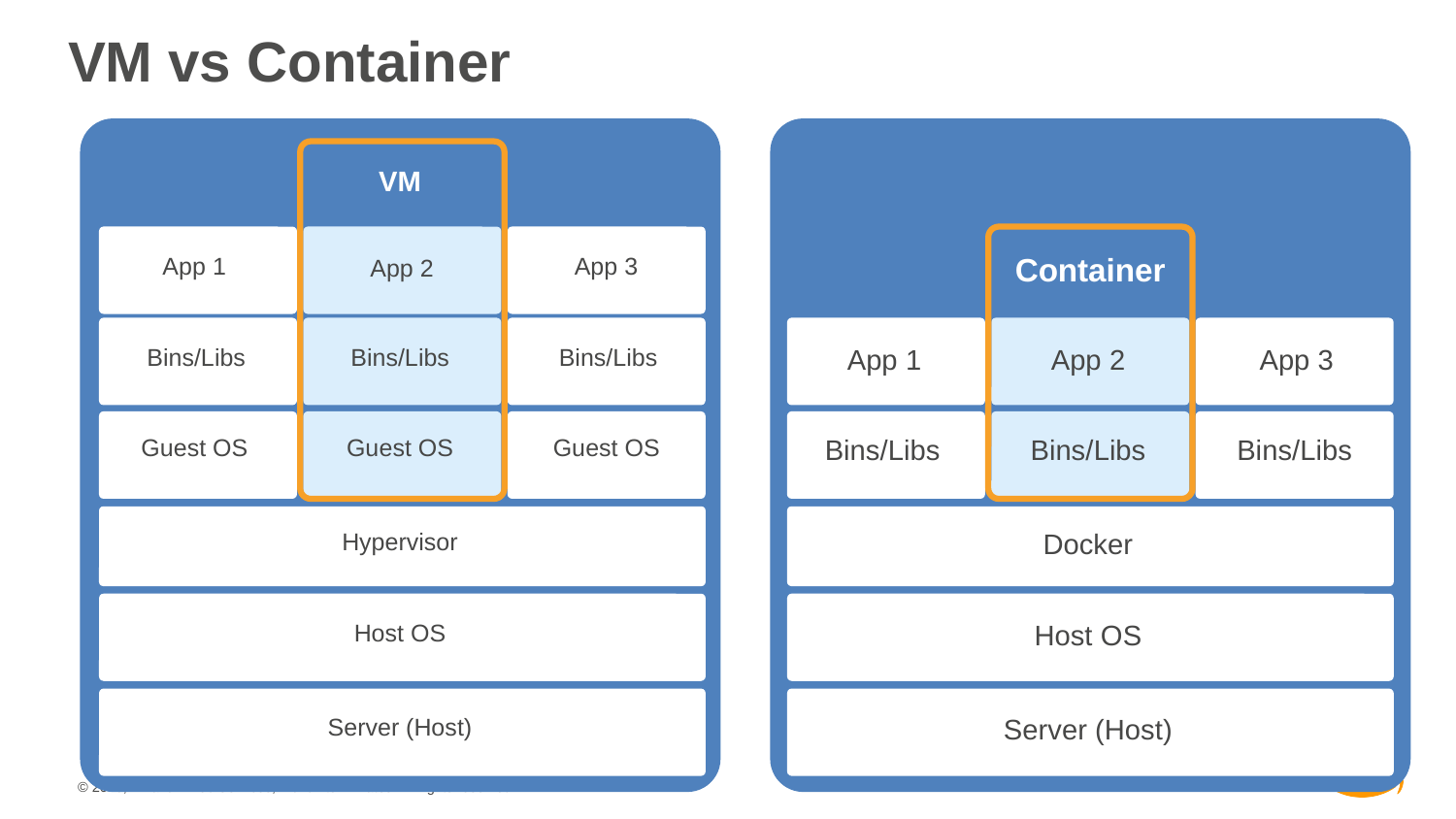

# VM vs Container

VM

Container
App 1
App 3
App 2

Bins/Libs
Bins/Libs
Bins/Libs
App 1
App 2
App 3

Guest OS
Guest OS
Guest OS
Bins/Libs
Bins/Libs
Bins/Libs

Hypervisor
Docker

Host OS
Host OS

Server (Host)
Server (Host)